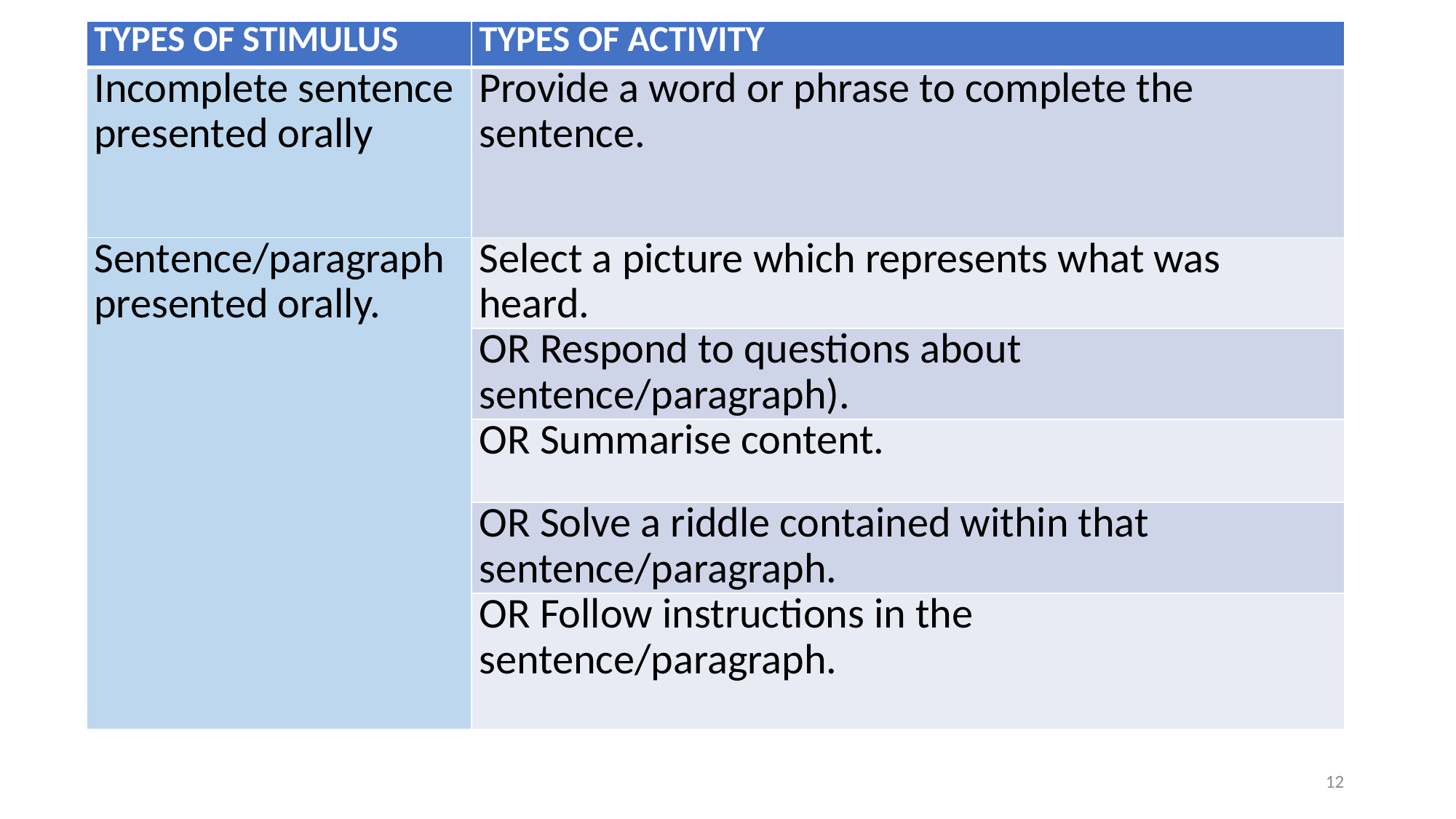

| TYPES OF STIMULUS | TYPES OF ACTIVITY |
| --- | --- |
| Incomplete sentence presented orally | Provide a word or phrase to complete the sentence. |
| Sentence/paragraph presented orally. | Select a picture which represents what was heard. |
|  | OR Respond to questions about sentence/paragraph). |
|  | OR Summarise content. |
|  | OR Solve a riddle contained within that sentence/paragraph. |
|  | OR Follow instructions in the sentence/paragraph. |
12